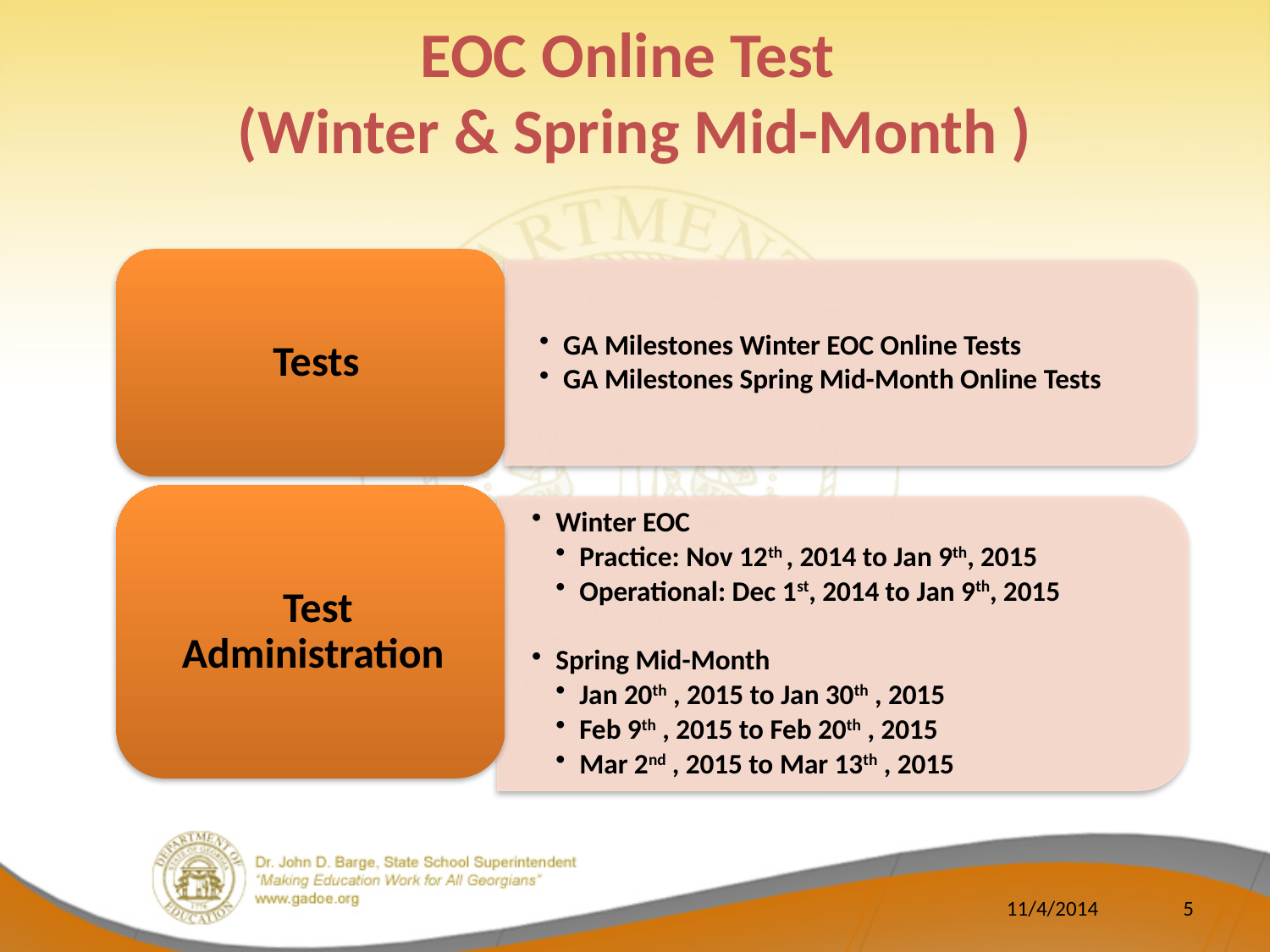

EOC Online Test
(Winter & Spring Mid-Month )
GA Milestones Winter EOC Online Tests
GA Milestones Spring Mid-Month Online Tests
Tests
Winter EOC
Practice: Nov 12th , 2014 to Jan 9th, 2015
Operational: Dec 1st, 2014 to Jan 9th, 2015

Spring Mid-Month
Jan 20th , 2015 to Jan 30th , 2015
Feb 9th , 2015 to Feb 20th , 2015
Mar 2nd , 2015 to Mar 13th , 2015
Test Administration
11/4/2014
5